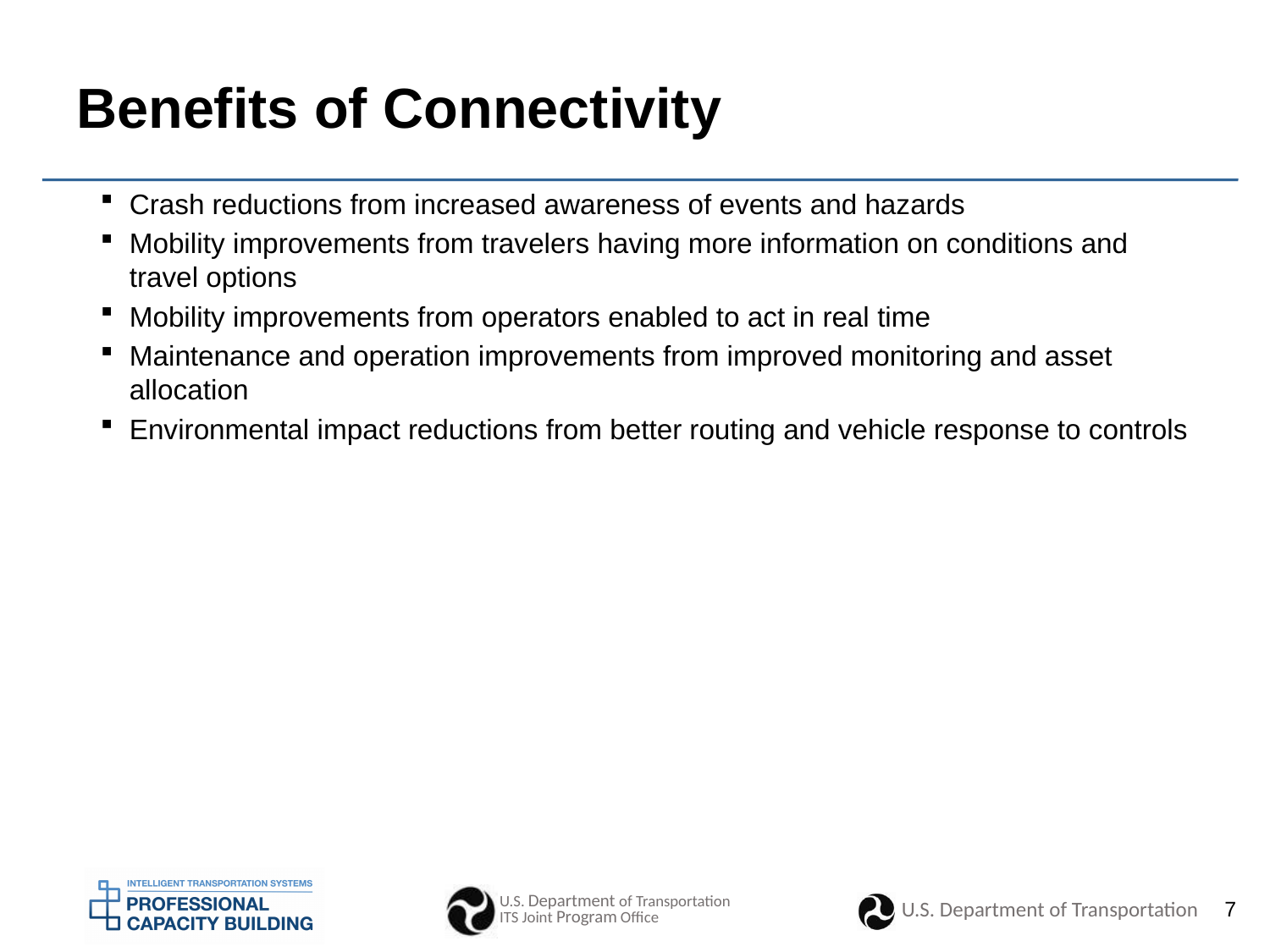

# Benefits of Connectivity
Crash reductions from increased awareness of events and hazards
Mobility improvements from travelers having more information on conditions and travel options
Mobility improvements from operators enabled to act in real time
Maintenance and operation improvements from improved monitoring and asset allocation
Environmental impact reductions from better routing and vehicle response to controls